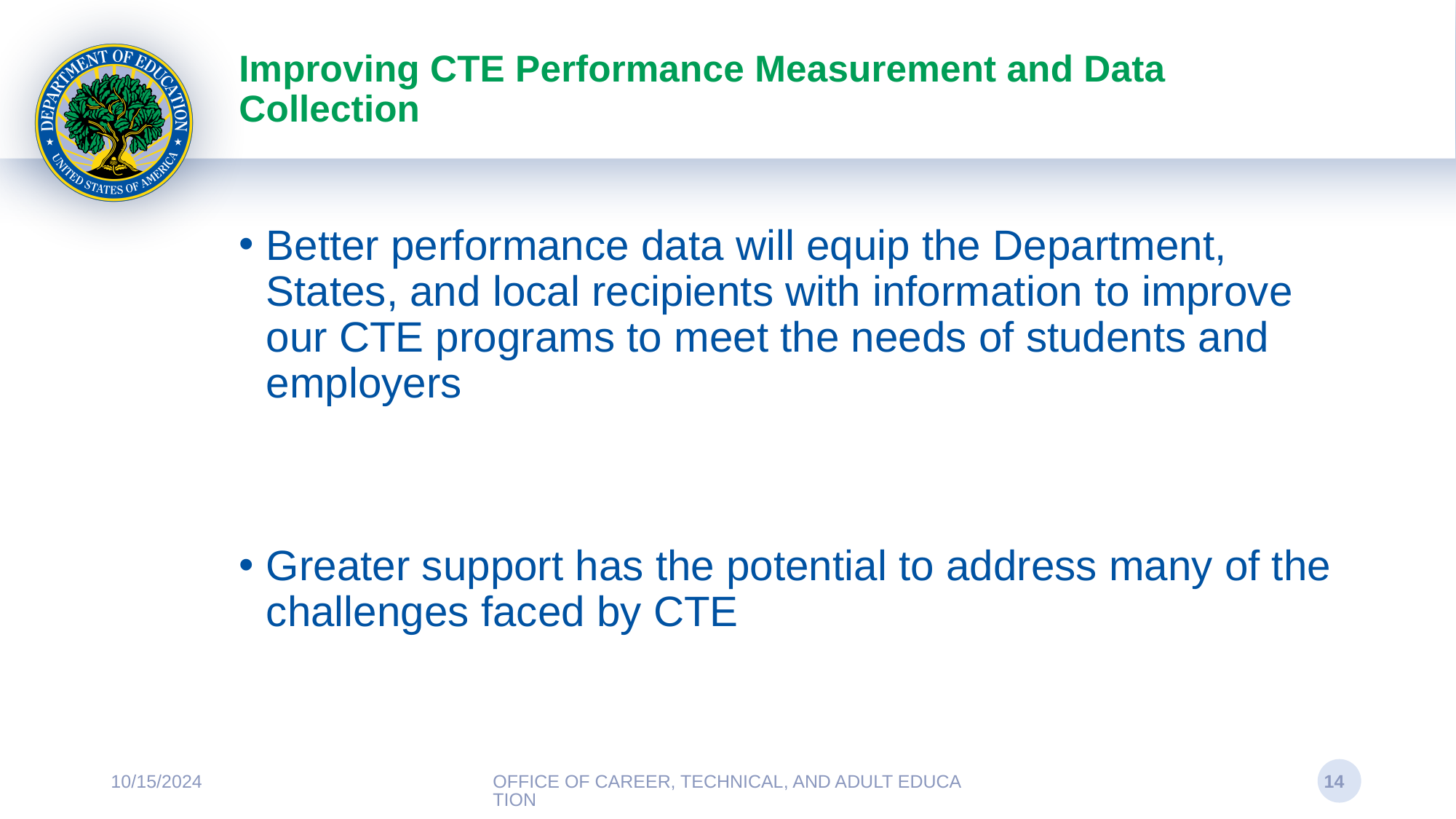

# Improving CTE Performance Measurement and Data Collection
Better performance data will equip the Department, States, and local recipients with information to improve our CTE programs to meet the needs of students and employers

Greater support has the potential to address many of the challenges faced by CTE
10/15/2024
OFFICE OF CAREER, TECHNICAL, AND ADULT EDUCATION
14